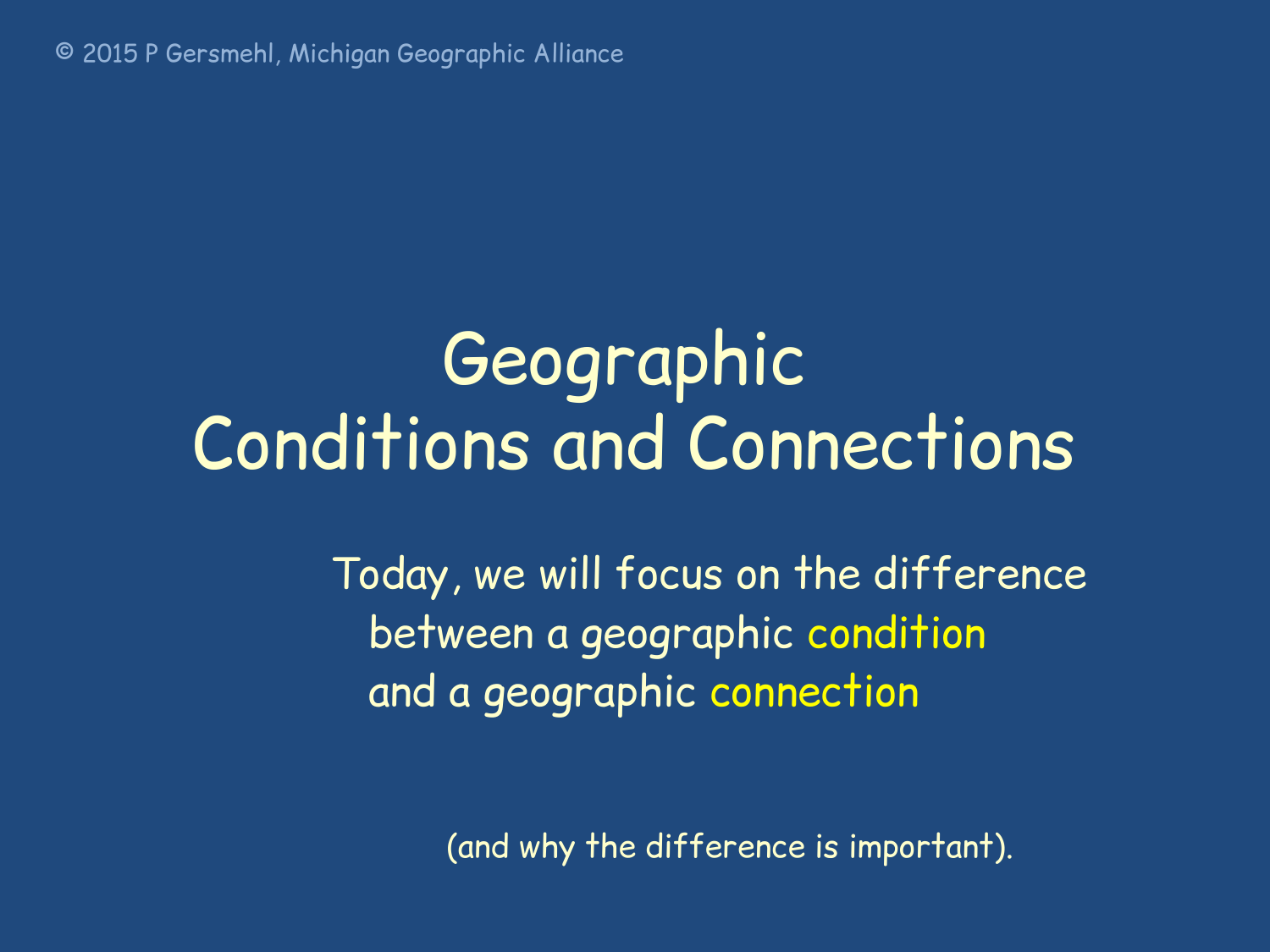

© 2015 P Gersmehl, Michigan Geographic Alliance
# Geographic Conditions and Connections
Today, we will focus on the difference
   between a geographic condition
   and a geographic connection
(and why the difference is important).